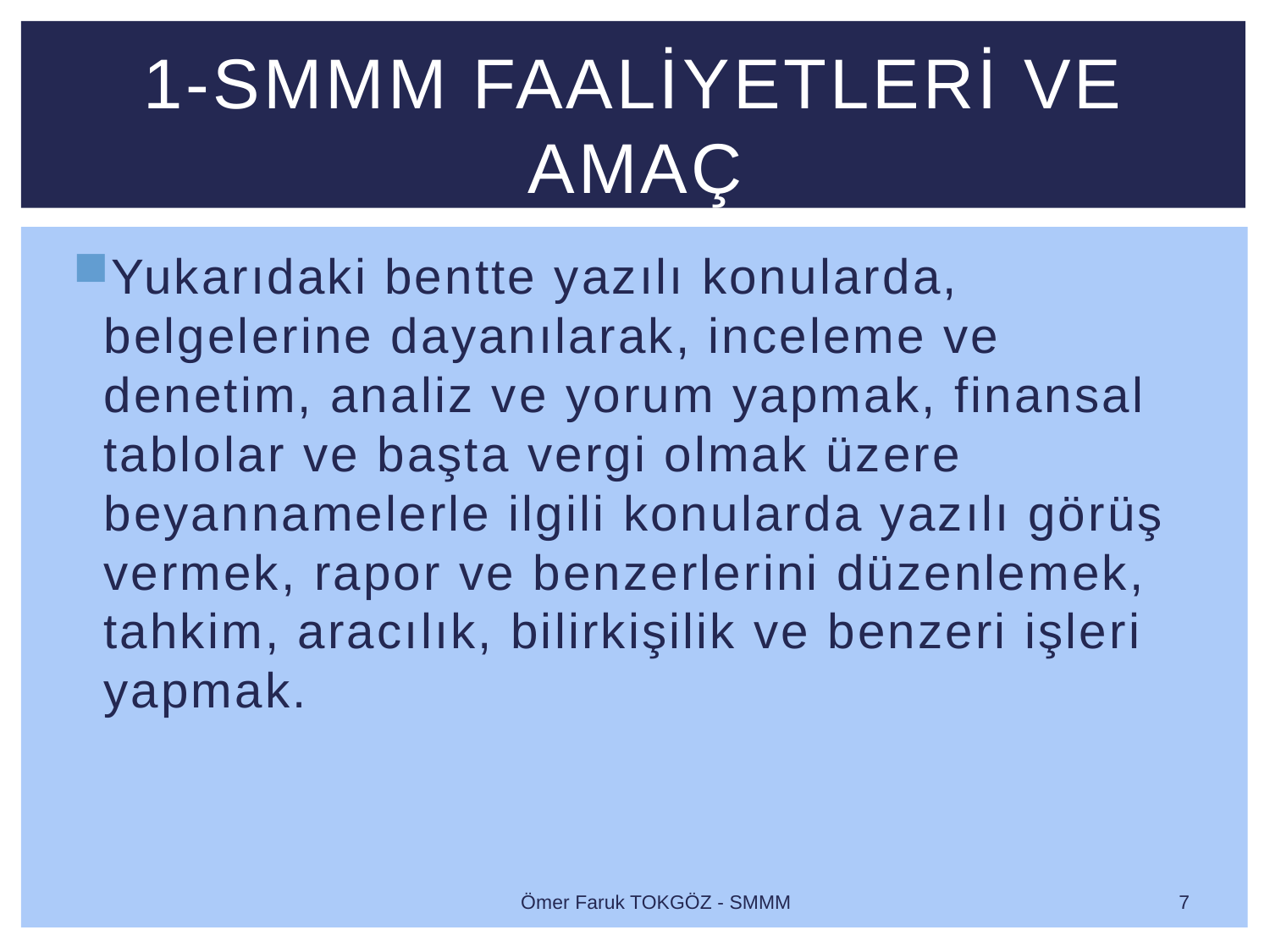

# 1-SMMM FAALİYETLERİ VE AMAÇ
Yukarıdaki bentte yazılı konularda, belgelerine dayanılarak, inceleme ve denetim, analiz ve yorum yapmak, finansal tablolar ve başta vergi olmak üzere beyannamelerle ilgili konularda yazılı görüş vermek, rapor ve benzerlerini düzenlemek, tahkim, aracılık, bilirkişilik ve benzeri işleri yapmak.
7
Ömer Faruk TOKGÖZ - SMMM